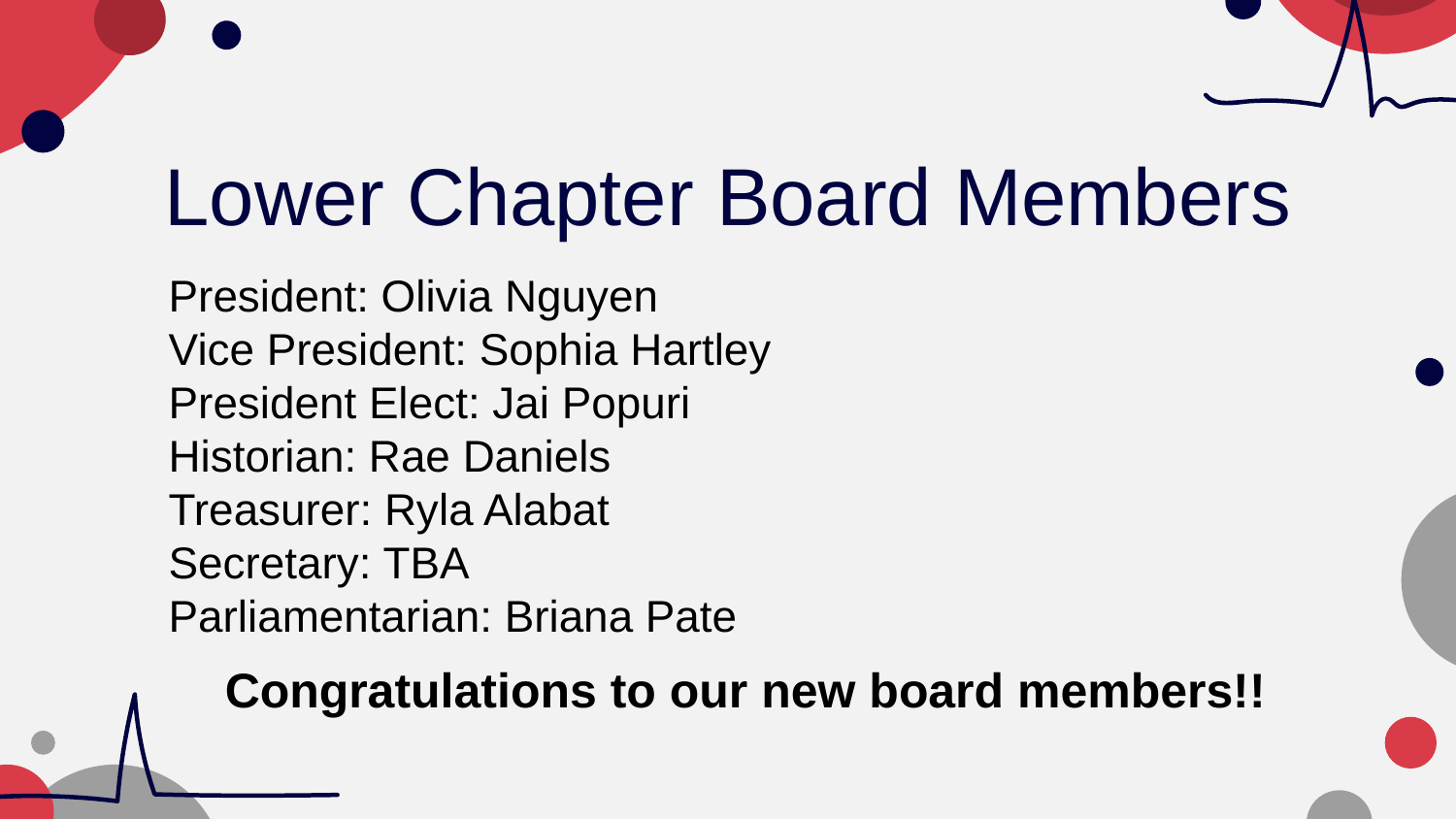

# Lower Chapter Board Members
President: Olivia Nguyen
Vice President: Sophia Hartley
President Elect: Jai Popuri
Historian: Rae Daniels
Treasurer: Ryla Alabat
Secretary: TBA
Parliamentarian: Briana Pate
Congratulations to our new board members!!